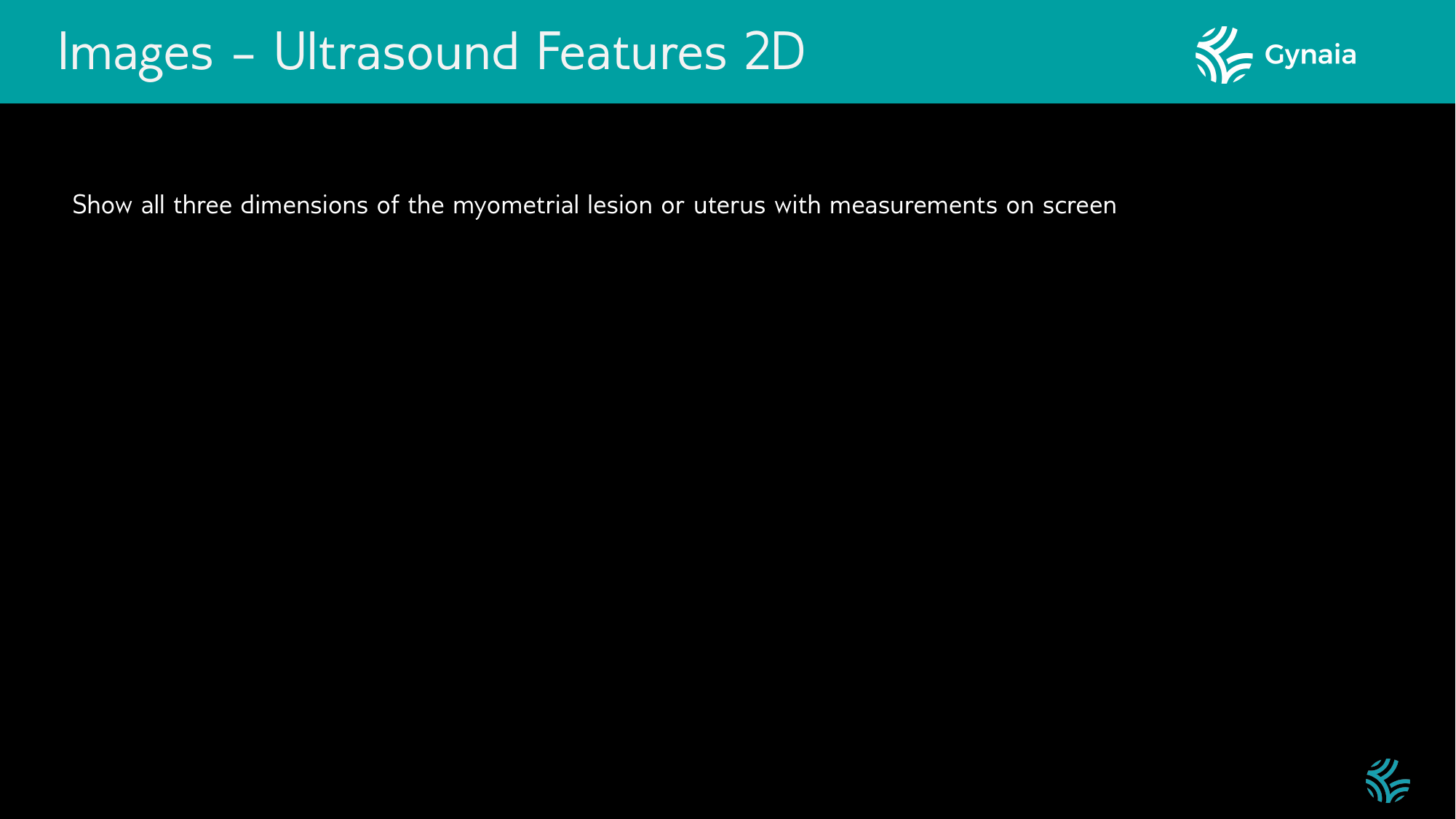

Images – Ultrasound Features 2D
#
Show all three dimensions of the myometrial lesion or uterus with measurements on screen